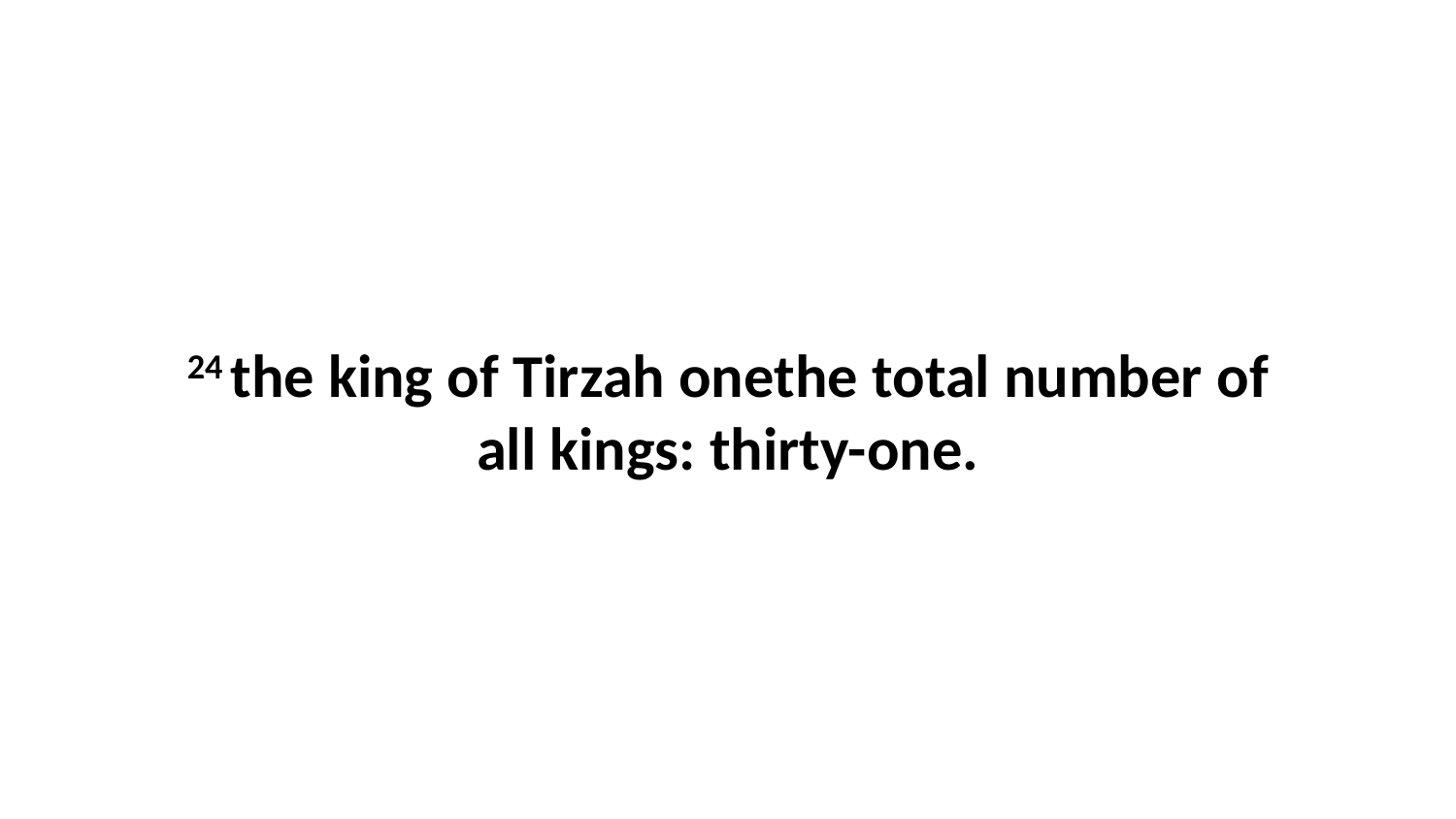

24 the king of Tirzah onethe total number of all kings: thirty-one.